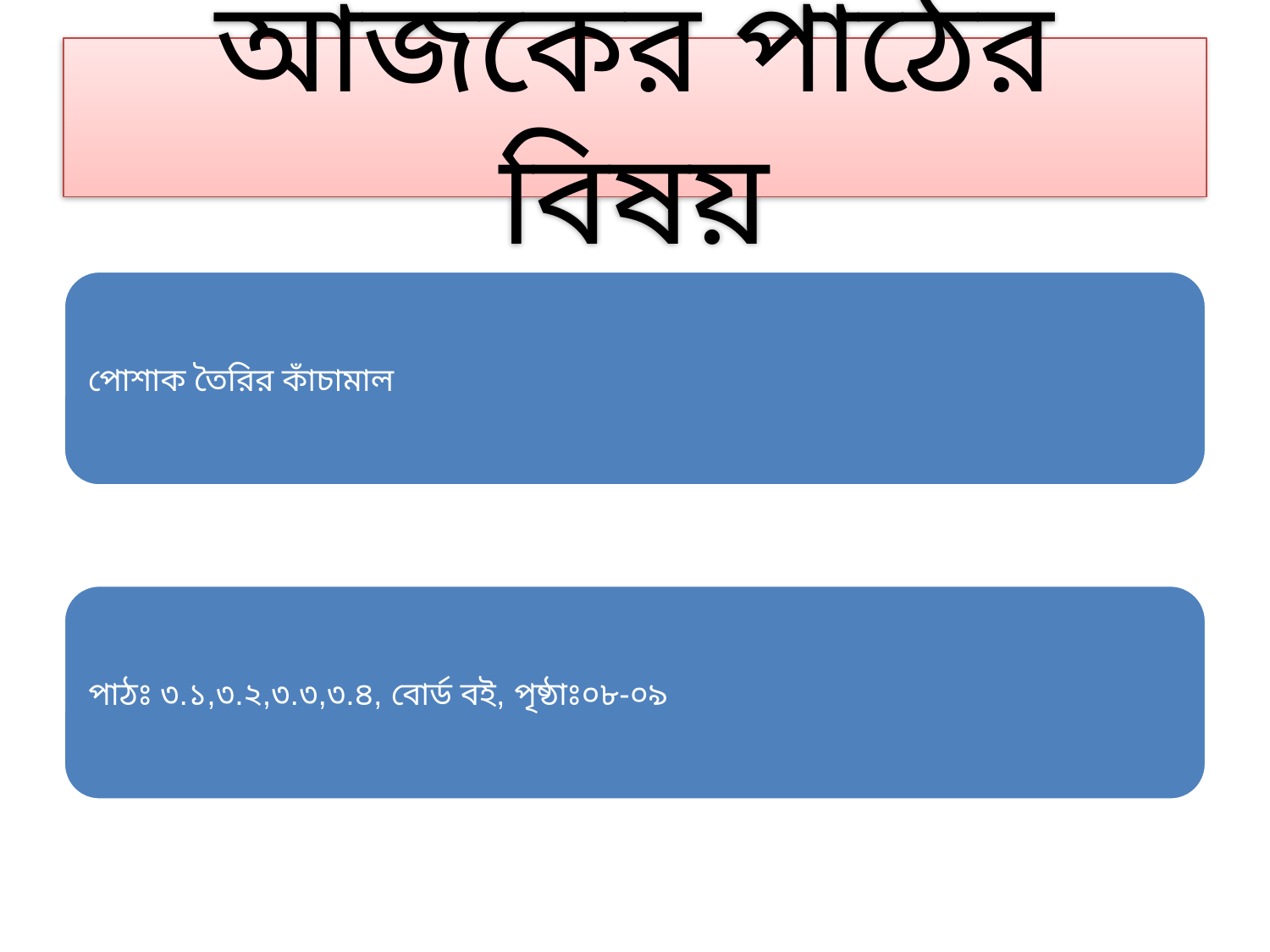

# আজকের পাঠের বিষয়
পোশাক তৈরির কাঁচামাল
পাঠঃ ৩.১,৩.২,৩.৩,৩.৪, বোর্ড বই, পৃষ্ঠাঃ০৮-০৯